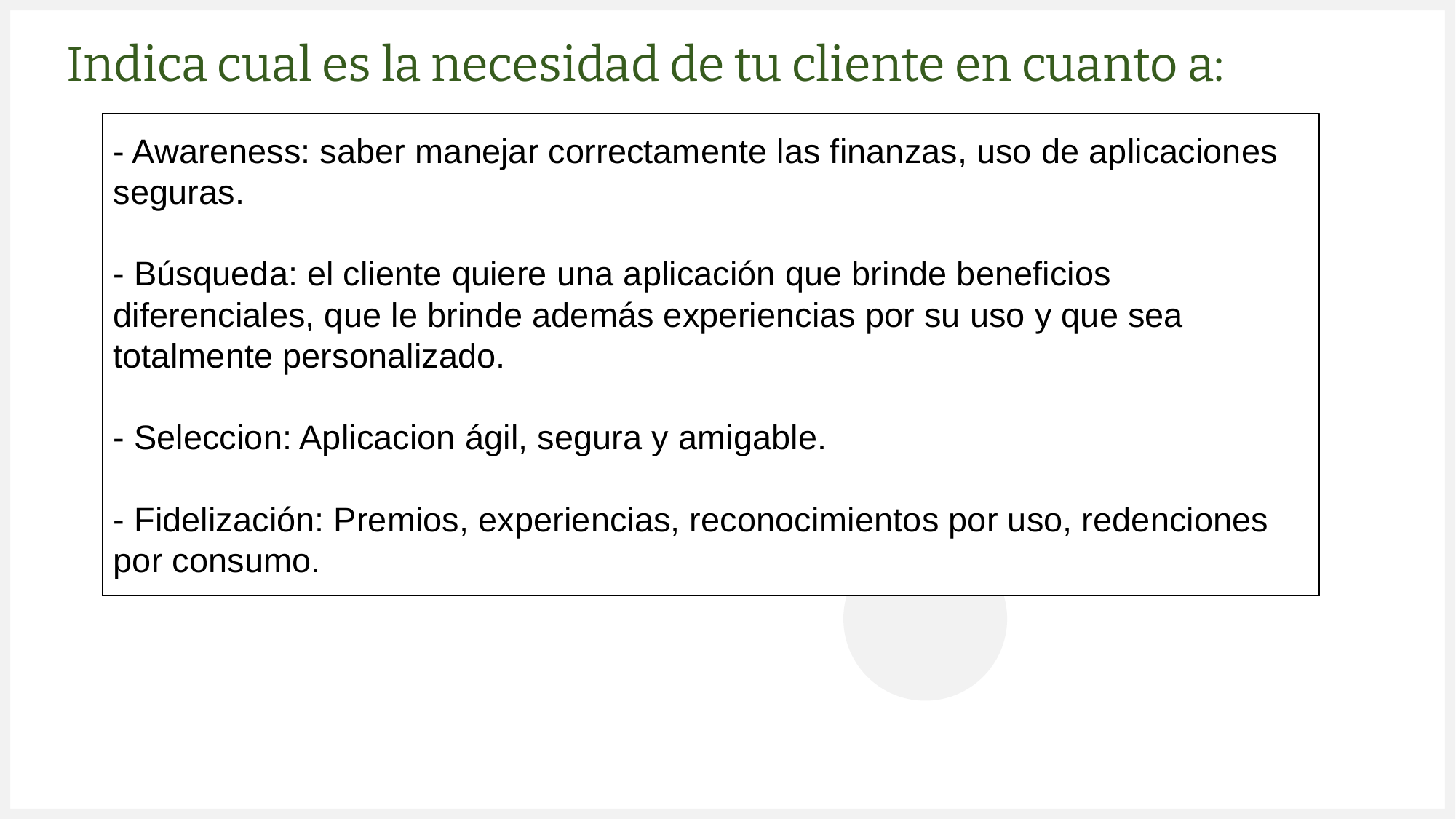

# Indica cual es la necesidad de tu cliente en cuanto a:
- Awareness: saber manejar correctamente las finanzas, uso de aplicaciones seguras.
- Búsqueda: el cliente quiere una aplicación que brinde beneficios diferenciales, que le brinde además experiencias por su uso y que sea totalmente personalizado.
- Seleccion: Aplicacion ágil, segura y amigable.
- Fidelización: Premios, experiencias, reconocimientos por uso, redenciones por consumo.